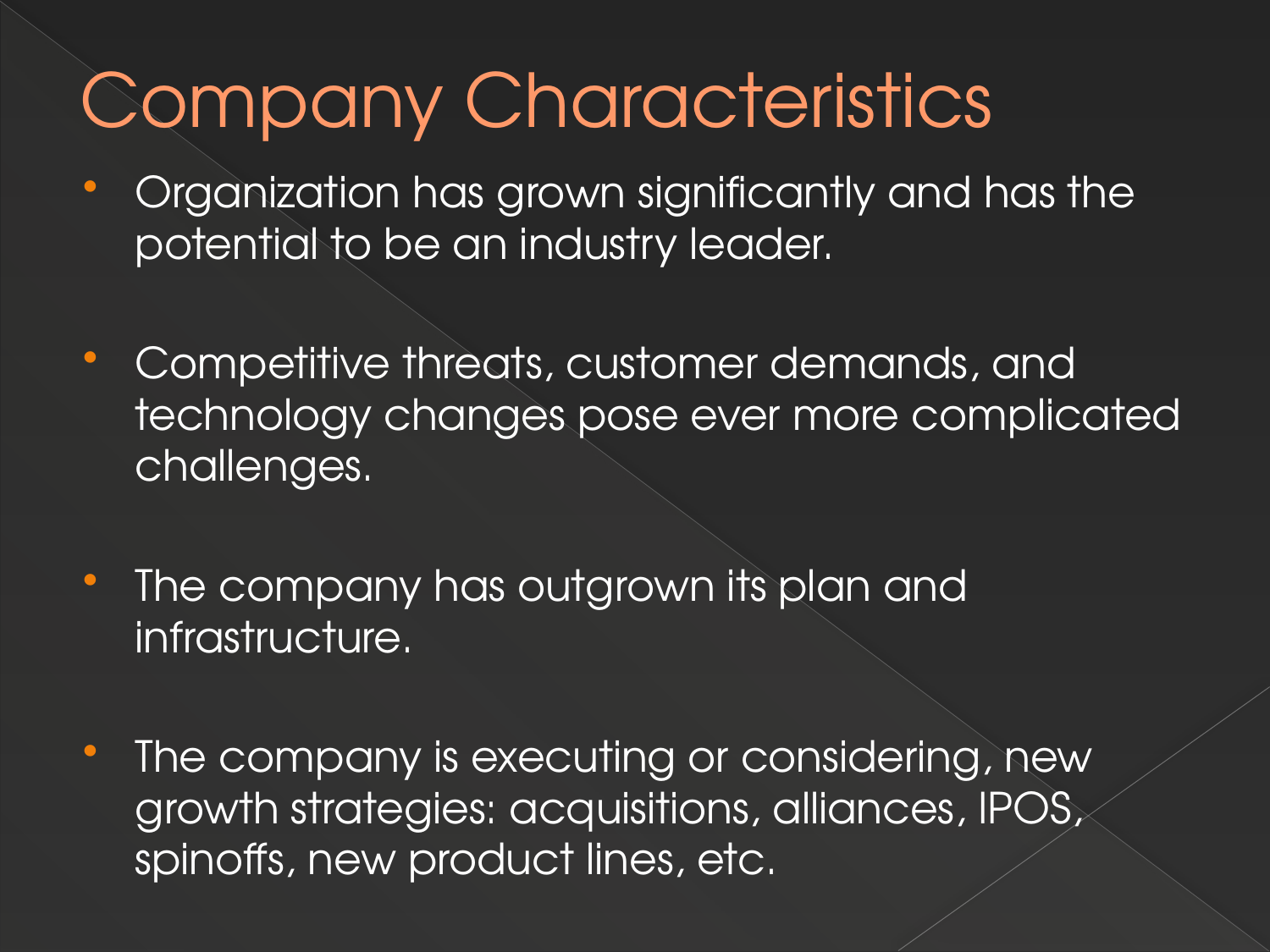

# Company Characteristics
Organization has grown significantly and has the potential to be an industry leader.

Competitive threats, customer demands, and technology changes pose ever more complicated challenges.

The company has outgrown its plan and infrastructure.

The company is executing or considering, new growth strategies: acquisitions, alliances, IPOS, spinoffs, new product lines, etc.